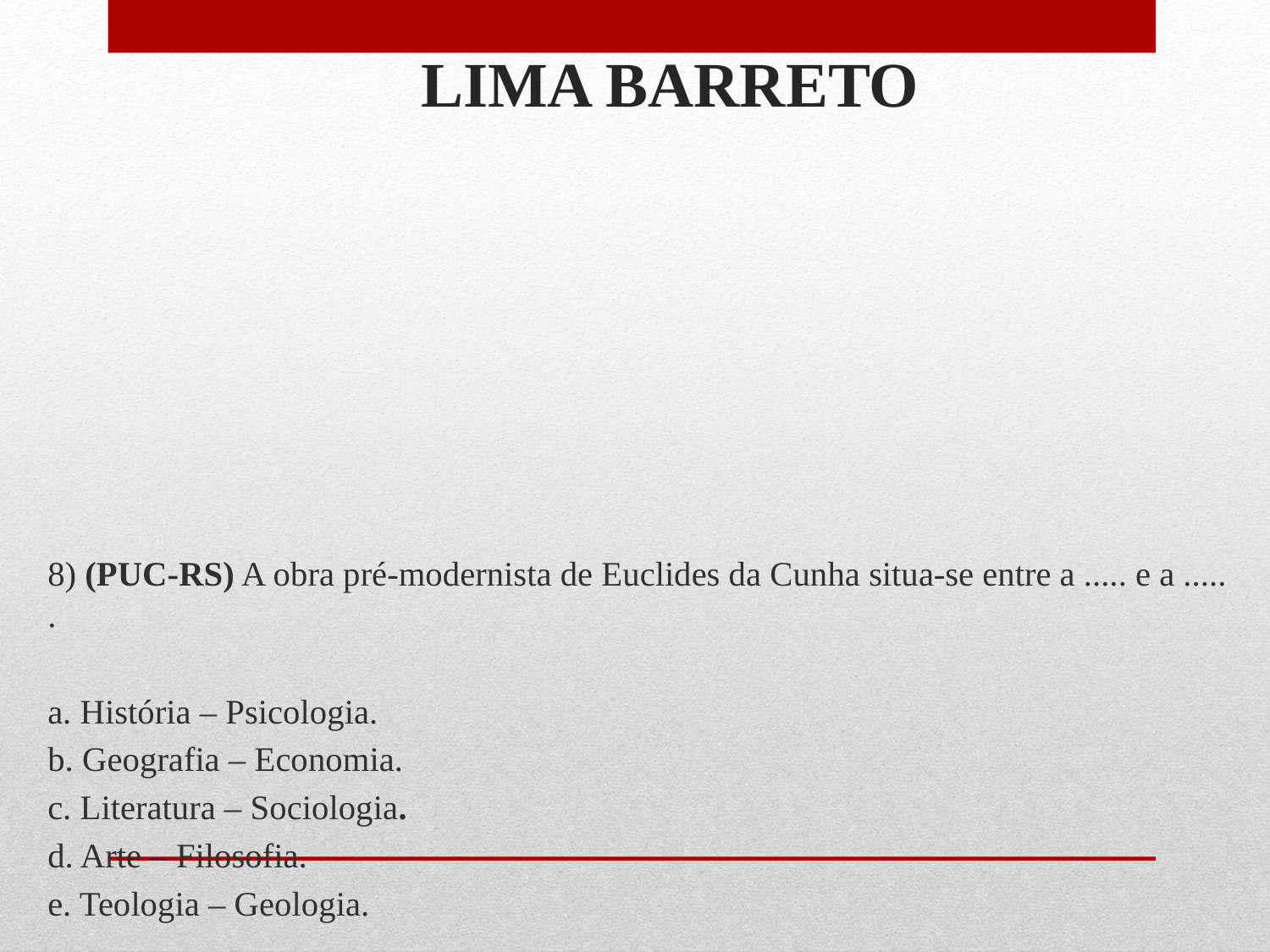

# LIMA BARRETO

8) (PUC-RS) A obra pré-modernista de Euclides da Cunha situa-se entre a ..... e a ..... .

a. História – Psicologia.
b. Geografia – Economia.
c. Literatura – Sociologia.
d. Arte – Filosofia.
e. Teologia – Geologia.